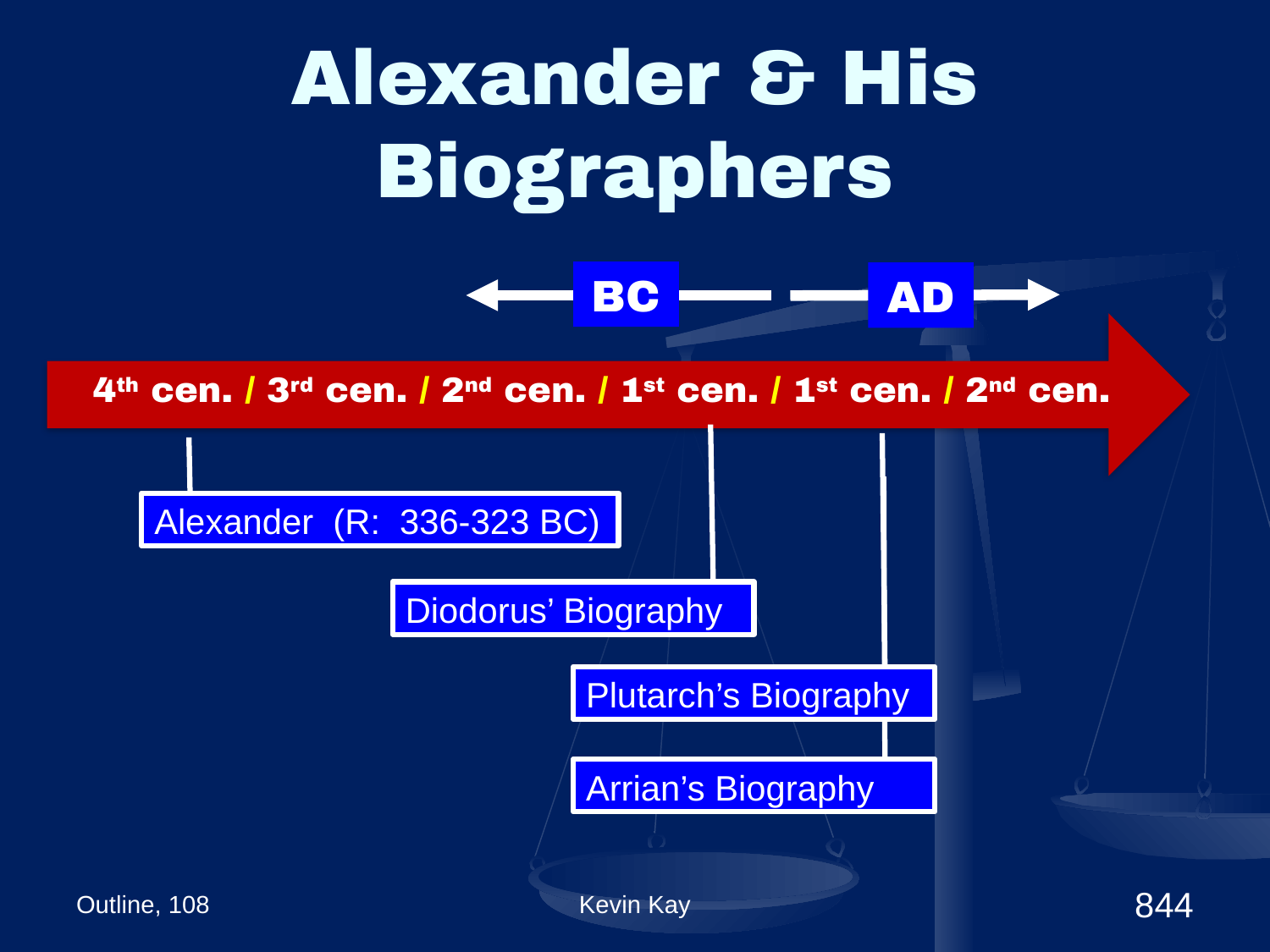

# Alexander & His Biographers
BC
AD
4th cen. / 3rd cen. / 2nd cen. / 1st cen. / 1st cen. / 2nd cen.
Alexander  (R:  336-323 BC)
Diodorus’ Biography
Plutarch’s Biography
Arrian’s Biography
Outline, 108
Kevin Kay
844